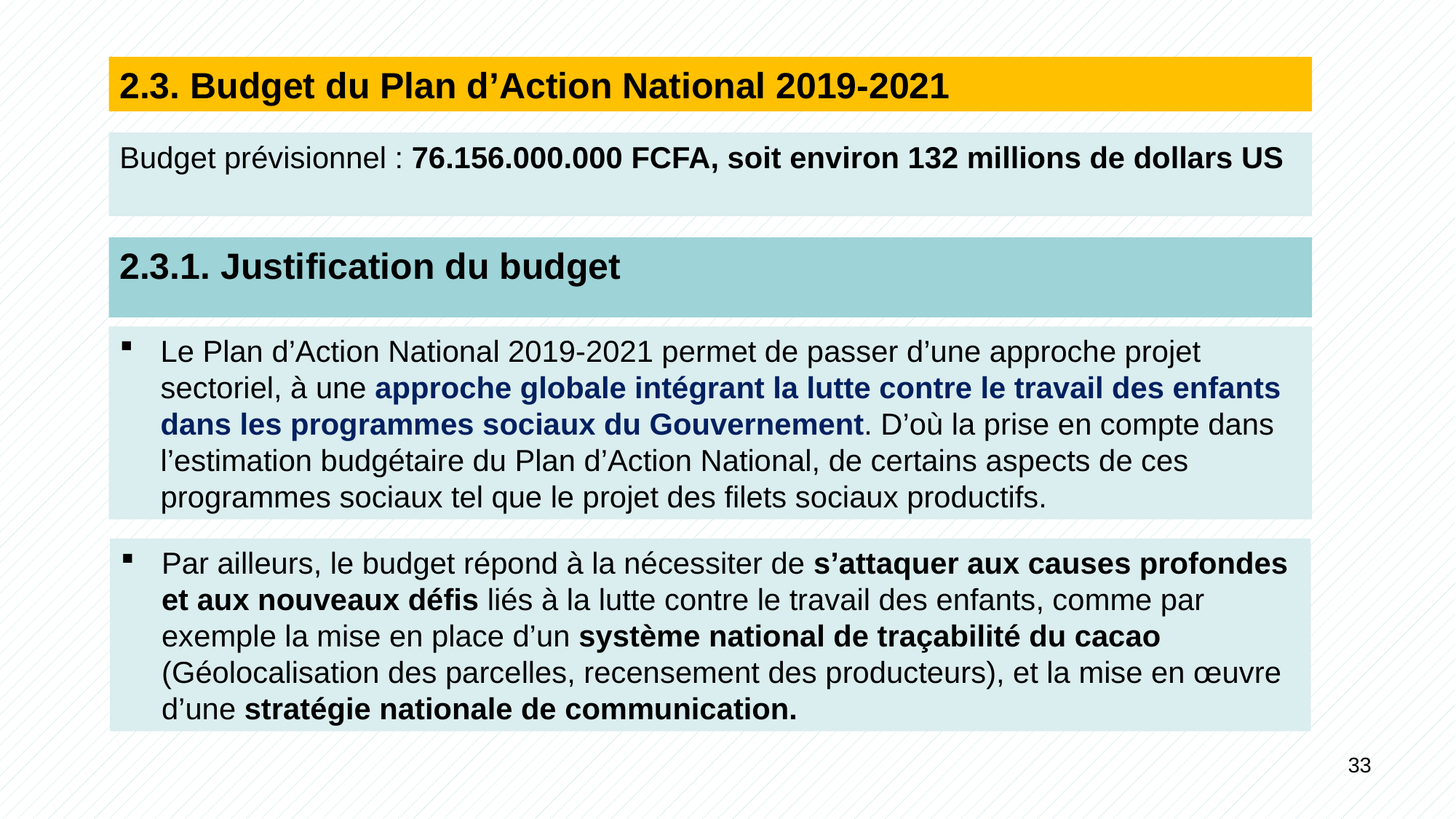

2.3. Budget du Plan d’Action National 2019-2021
Budget prévisionnel : 76.156.000.000 FCFA, soit environ 132 millions de dollars US

2.3.1. Justification du budget

Le Plan d’Action National 2019-2021 permet de passer d’une approche projet sectoriel, à une approche globale intégrant la lutte contre le travail des enfants dans les programmes sociaux du Gouvernement. D’où la prise en compte dans l’estimation budgétaire du Plan d’Action National, de certains aspects de ces programmes sociaux tel que le projet des filets sociaux productifs.
Par ailleurs, le budget répond à la nécessiter de s’attaquer aux causes profondes et aux nouveaux défis liés à la lutte contre le travail des enfants, comme par exemple la mise en place d’un système national de traçabilité du cacao (Géolocalisation des parcelles, recensement des producteurs), et la mise en œuvre d’une stratégie nationale de communication.
33